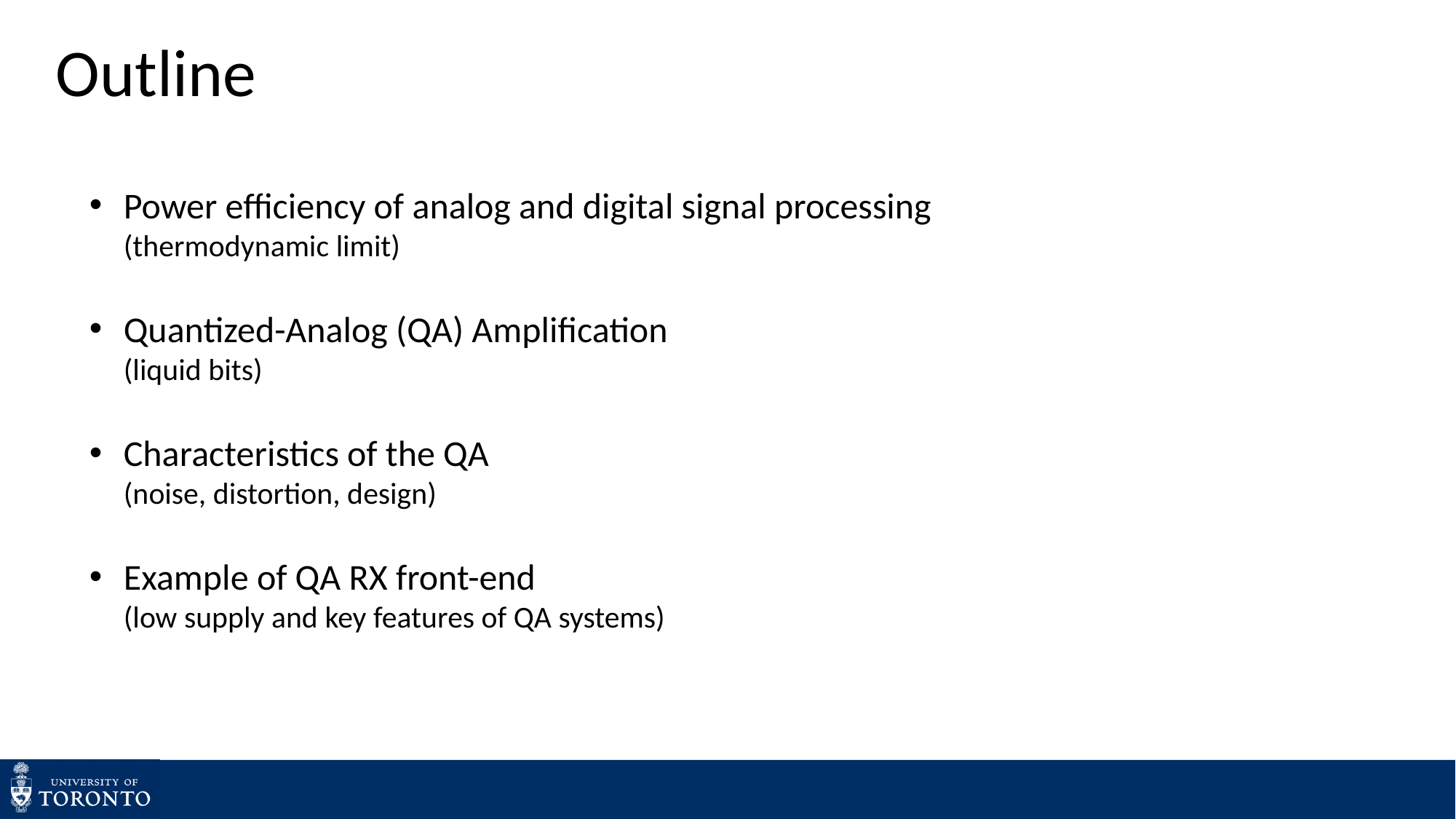

# Outline
Power efficiency of analog and digital signal processing
(thermodynamic limit)

Quantized-Analog (QA) Amplification
(liquid bits)

Characteristics of the QA
(noise, distortion, design)

Example of QA RX front-end
(low supply and key features of QA systems)